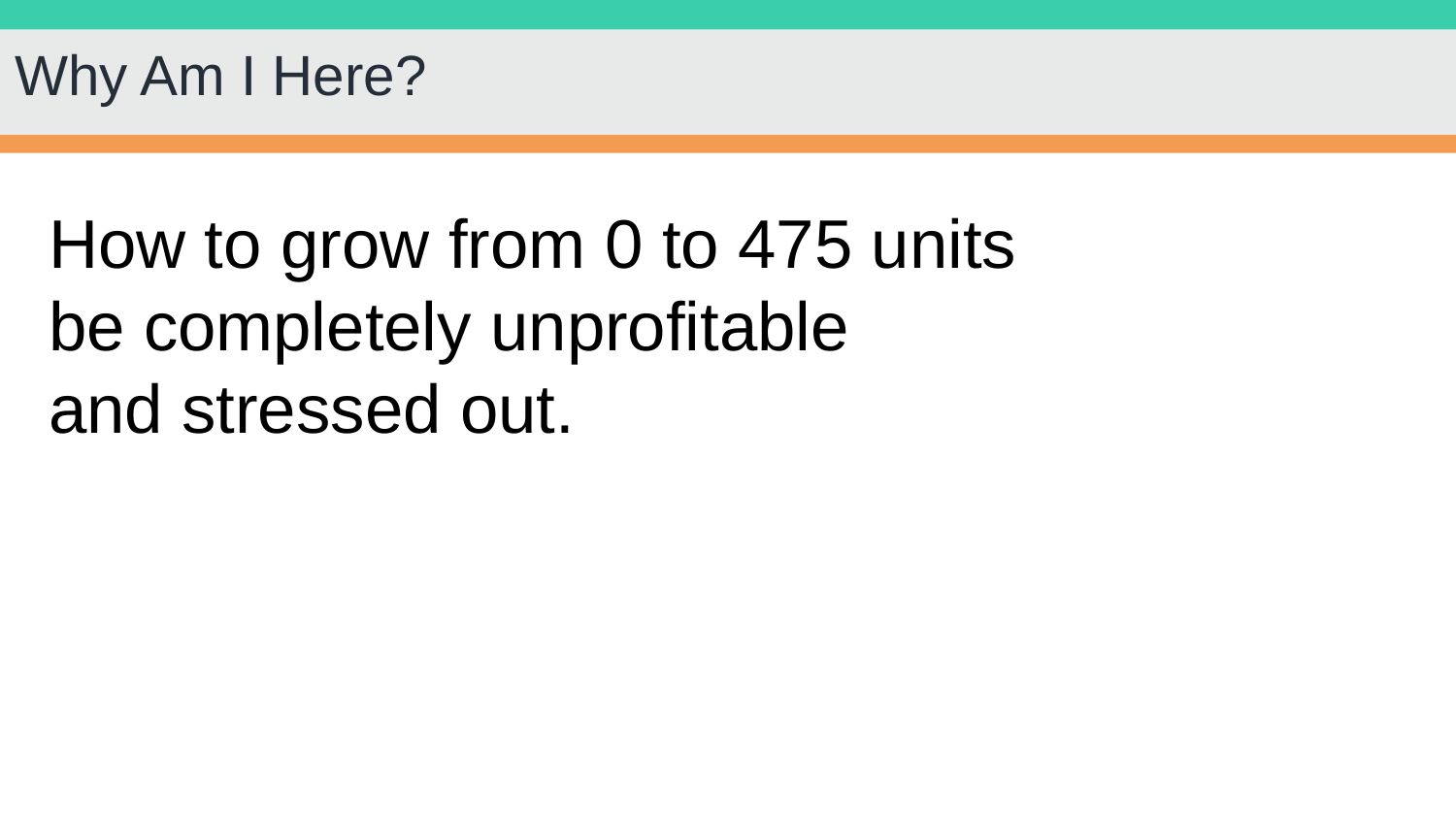

# Why Am I Here?
How to grow from 0 to 475 units
be completely unprofitable
and stressed out.